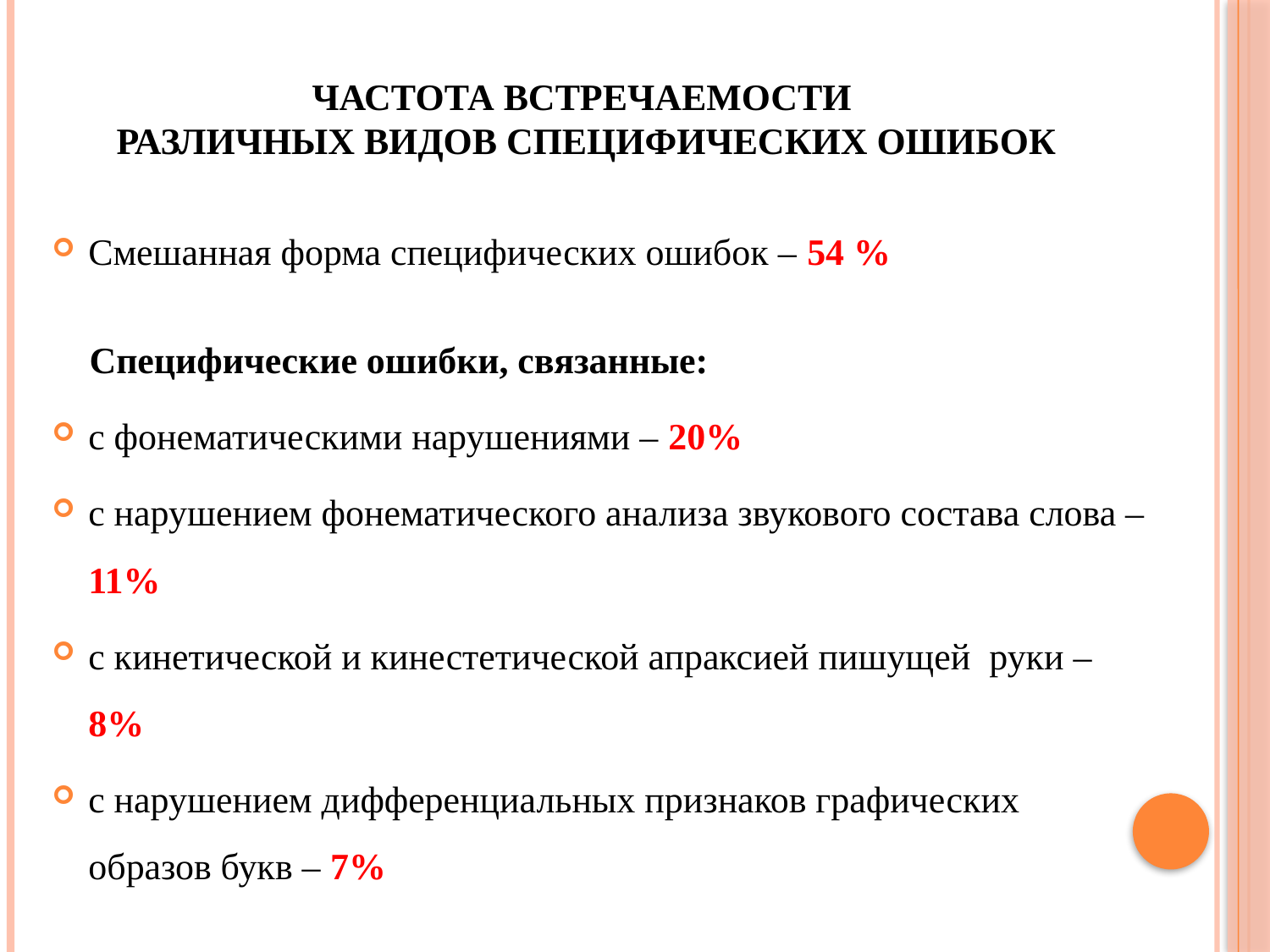

# Частота встречаемости различных видов специфических ошибок
Смешанная форма специфических ошибок – 54 %

    Специфические ошибки, связанные:
с фонематическими нарушениями – 20%
с нарушением фонематического анализа звукового состава слова – 11%
с кинетической и кинестетической апраксией пишущей  руки – 8%
с нарушением дифференциальных признаков графических образов букв – 7%